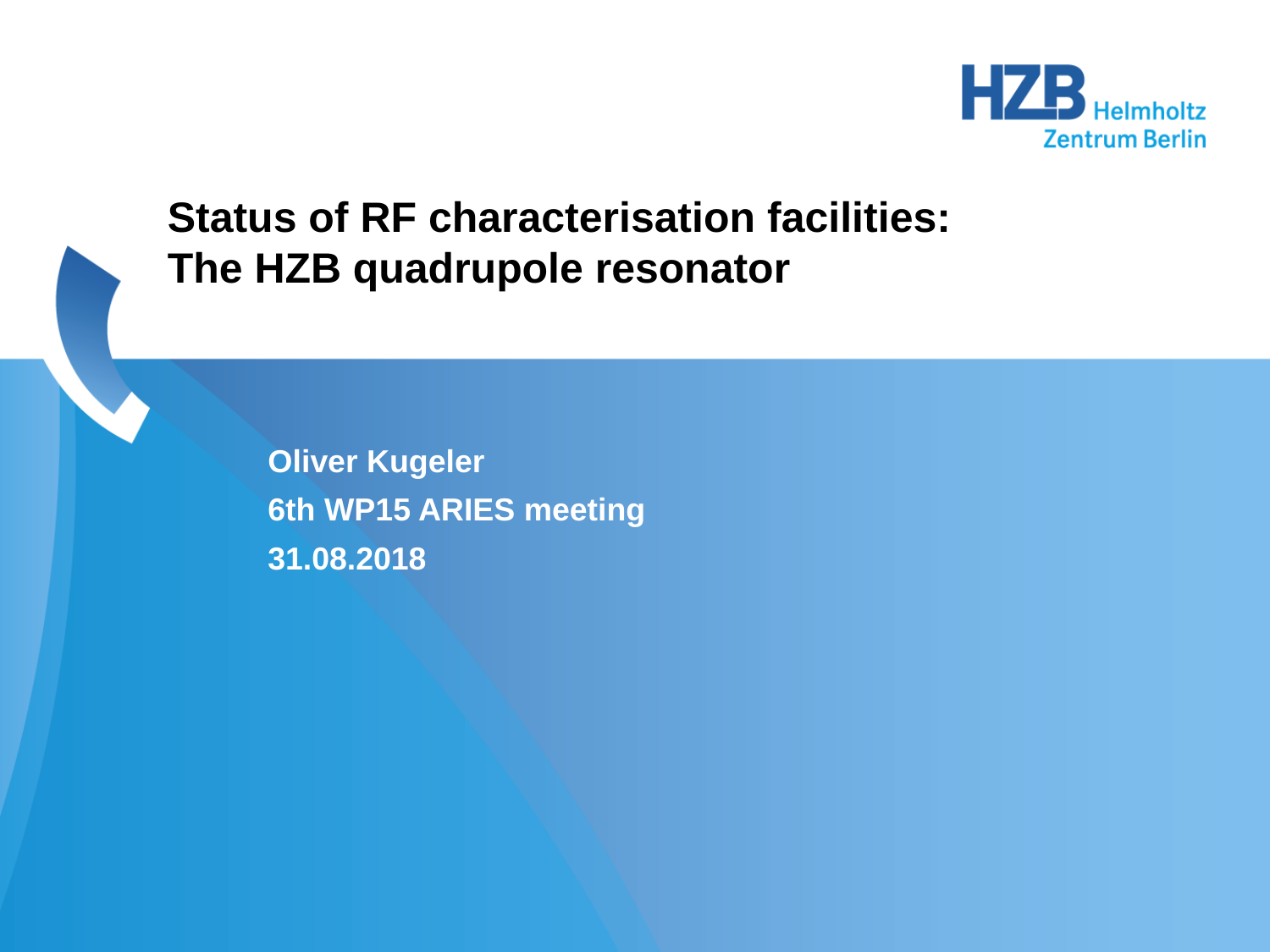

Status of RF characterisation facilities:
The HZB quadrupole resonator
Oliver Kugeler
6th WP15 ARIES meeting
31.08.2018